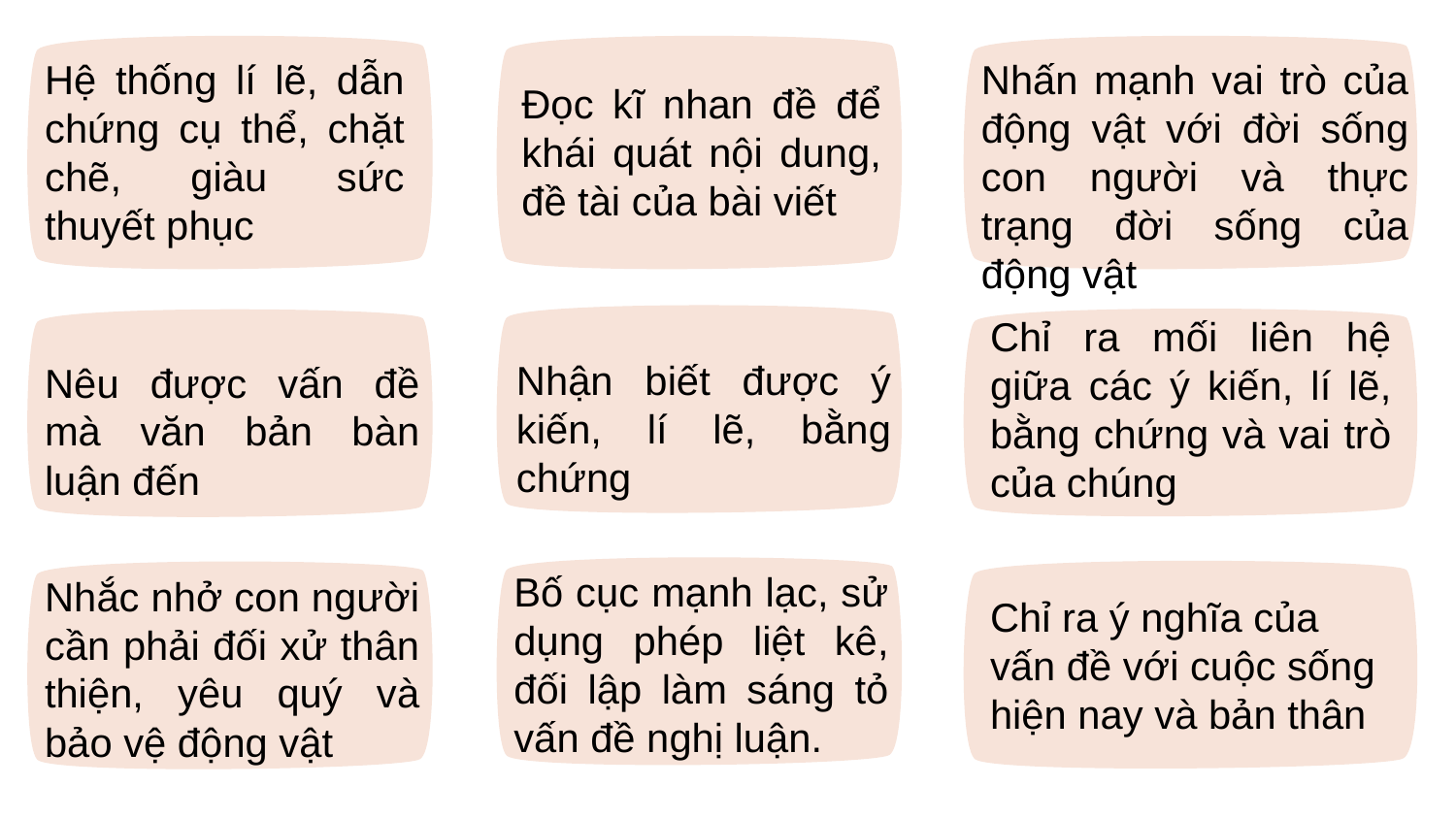

Hệ thống lí lẽ, dẫn chứng cụ thể, chặt chẽ, giàu sức thuyết phục

Nhấn mạnh vai trò của động vật với đời sống con người và thực trạng đời sống của động vật

Đọc kĩ nhan đề để khái quát nội dung, đề tài của bài viết

Nhận biết được ý kiến, lí lẽ, bằng chứng

Chỉ ra mối liên hệ giữa các ý kiến, lí lẽ, bằng chứng và vai trò của chúng

Nêu được vấn đề mà văn bản bàn luận đến

Bố cục mạnh lạc, sử dụng phép liệt kê, đối lập làm sáng tỏ vấn đề nghị luận.

Chỉ ra ý nghĩa của vấn đề với cuộc sống hiện nay và bản thân

Nhắc nhở con người cần phải đối xử thân thiện, yêu quý và bảo vệ động vật